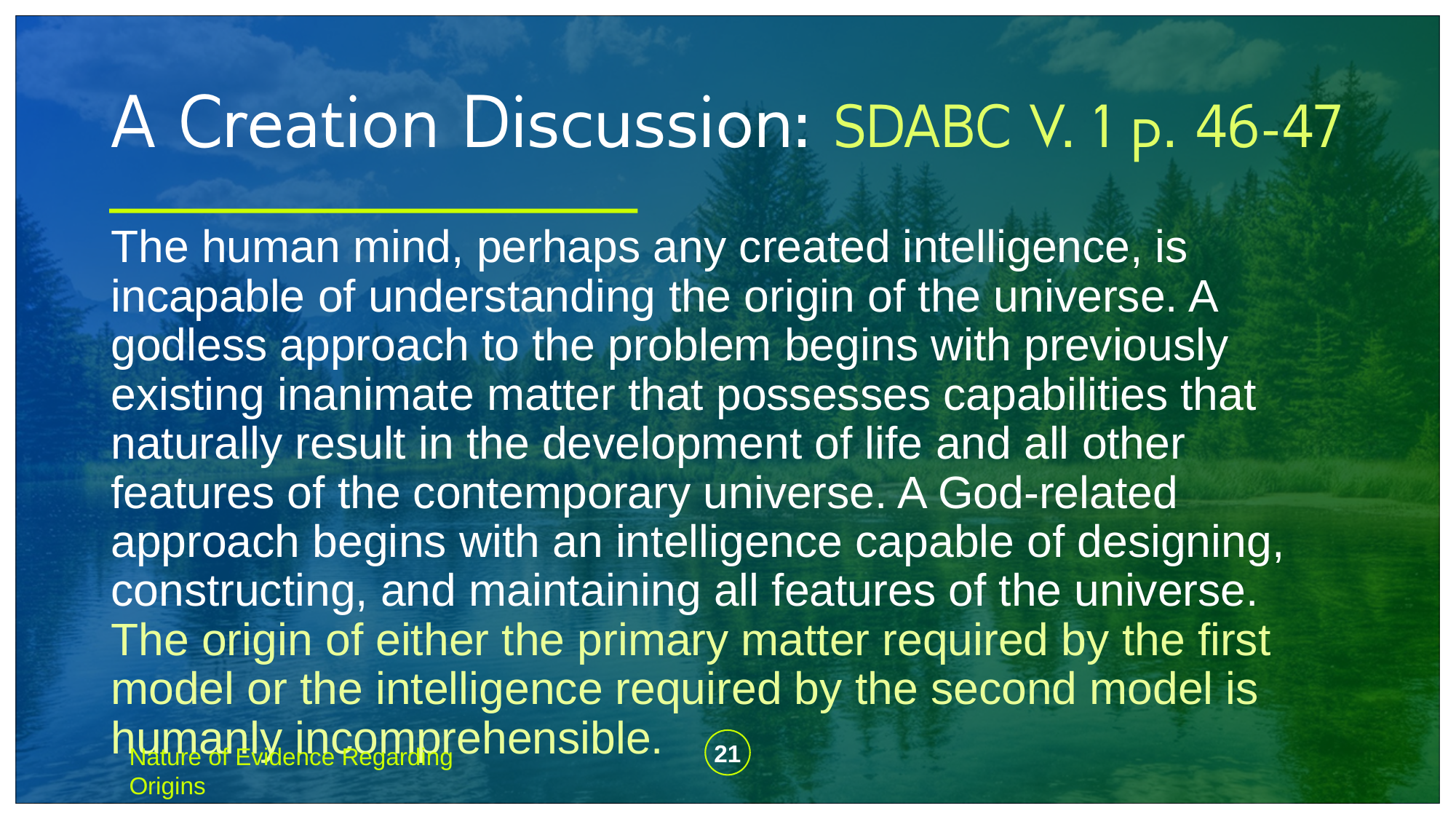

# A Creation Discussion: SDABC V. 1 p. 46-47
The human mind, perhaps any created intelligence, is incapable of understanding the origin of the universe. A godless approach to the problem begins with previously existing inanimate matter that possesses capabilities that naturally result in the development of life and all other features of the contemporary universe. A God-related approach begins with an intelligence capable of designing, constructing, and maintaining all features of the universe. The origin of either the primary matter required by the first model or the intelligence required by the second model is humanly incomprehensible.
21
Nature of Evidence Regarding Origins